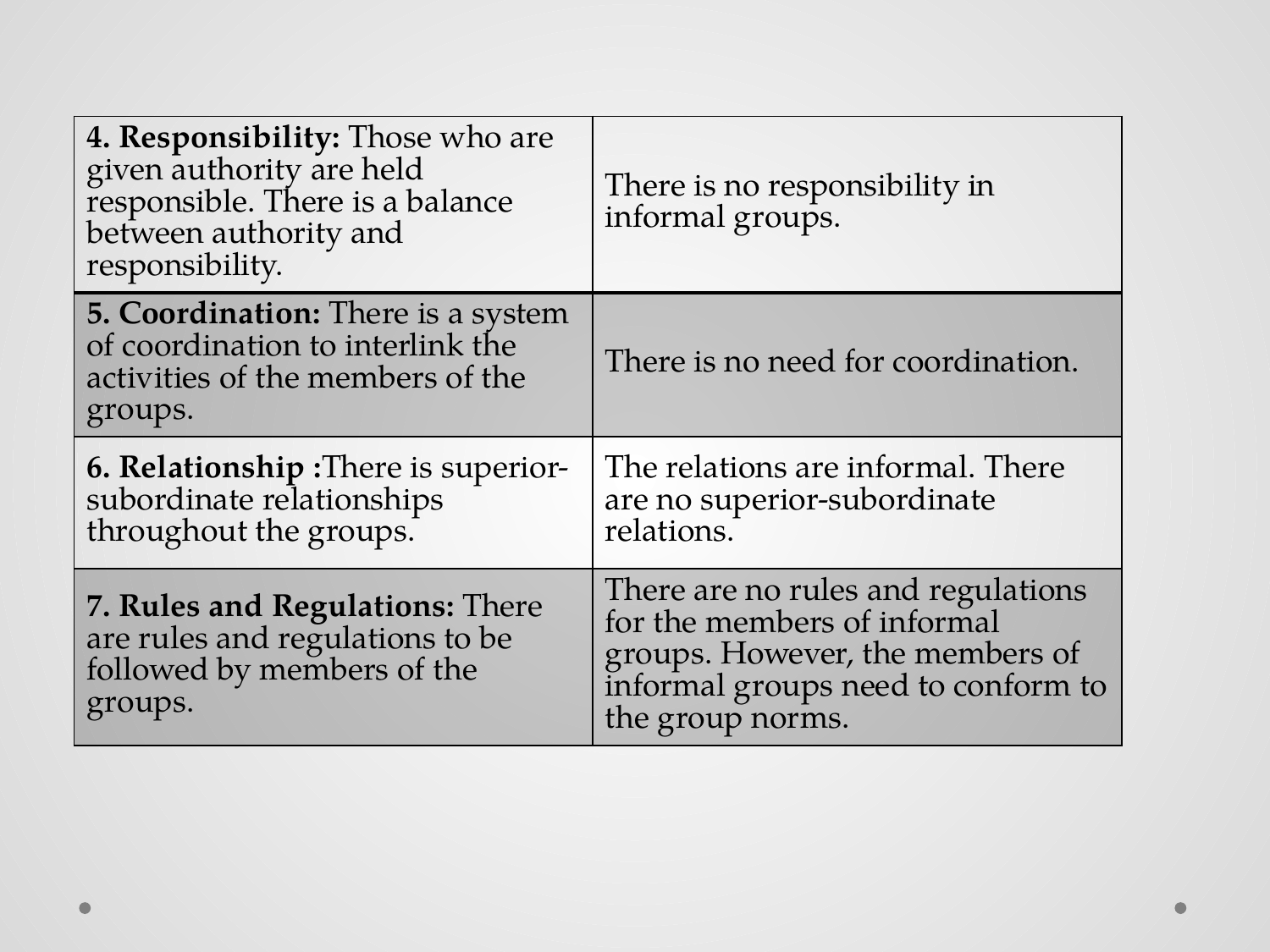

| 4. Responsibility: Those who are given authority are held responsible. There is a balance between authority and responsibility. | There is no responsibility in informal groups. |
| --- | --- |
| 5. Coordination: There is a system of coordination to interlink the activities of the members of the groups. | There is no need for coordination. |
| 6. Relationship :There is superior-subordinate relationships throughout the groups. | The relations are informal. There are no superior-subordinate relations. |
| 7. Rules and Regulations: There are rules and regulations to be followed by members of the groups. | There are no rules and regulations for the members of informal groups. However, the members of informal groups need to conform to the group norms. |